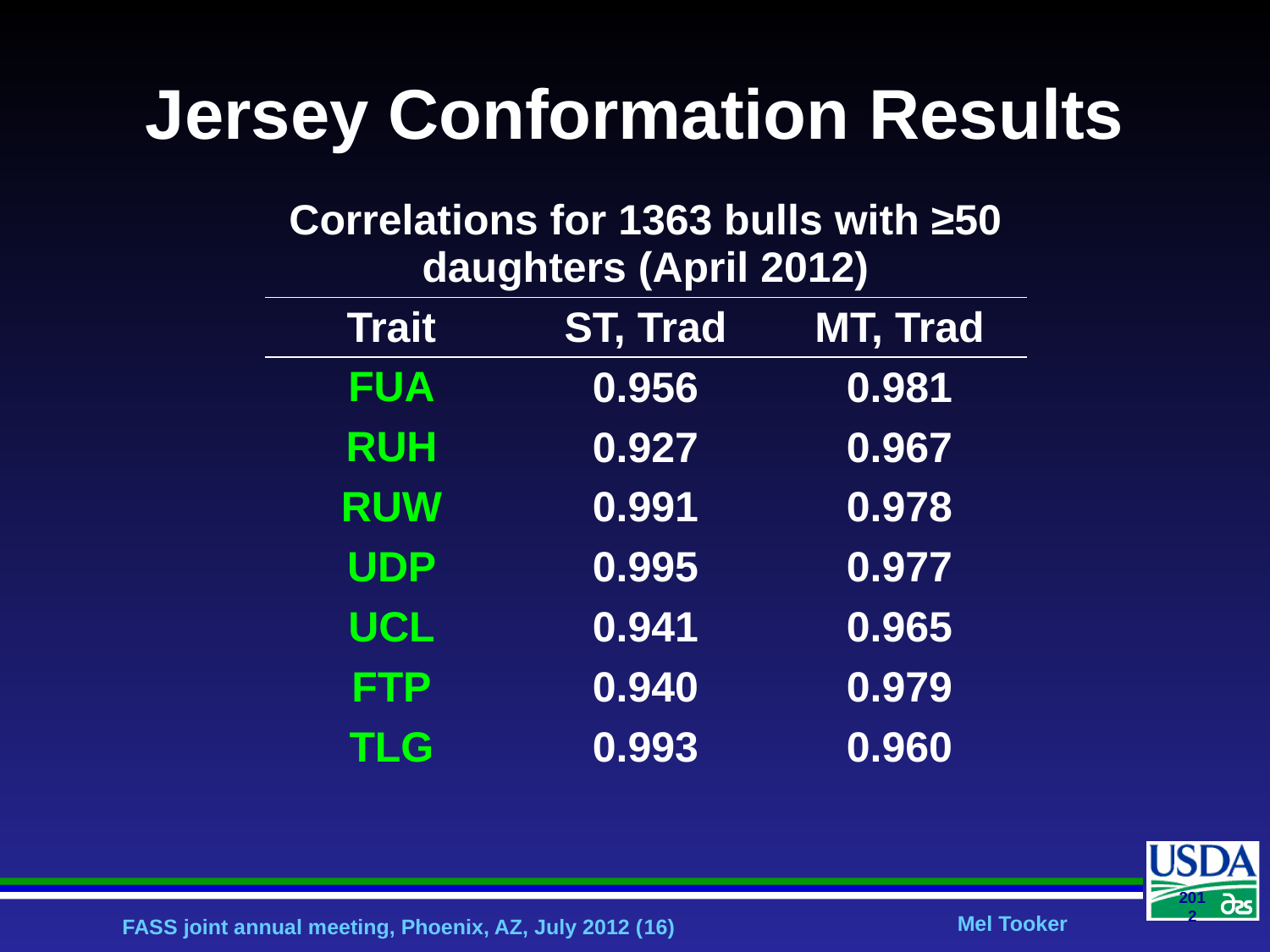

# Jersey Conformation Results
| Correlations for 1363 bulls with ≥50 daughters (April 2012) |  |  |
| --- | --- | --- |
| Trait | ST, Trad | MT, Trad |
| FUA | 0.956 | 0.981 |
| RUH | 0.927 | 0.967 |
| RUW | 0.991 | 0.978 |
| UDP | 0.995 | 0.977 |
| UCL | 0.941 | 0.965 |
| FTP | 0.940 | 0.979 |
| TLG | 0.993 | 0.960 |